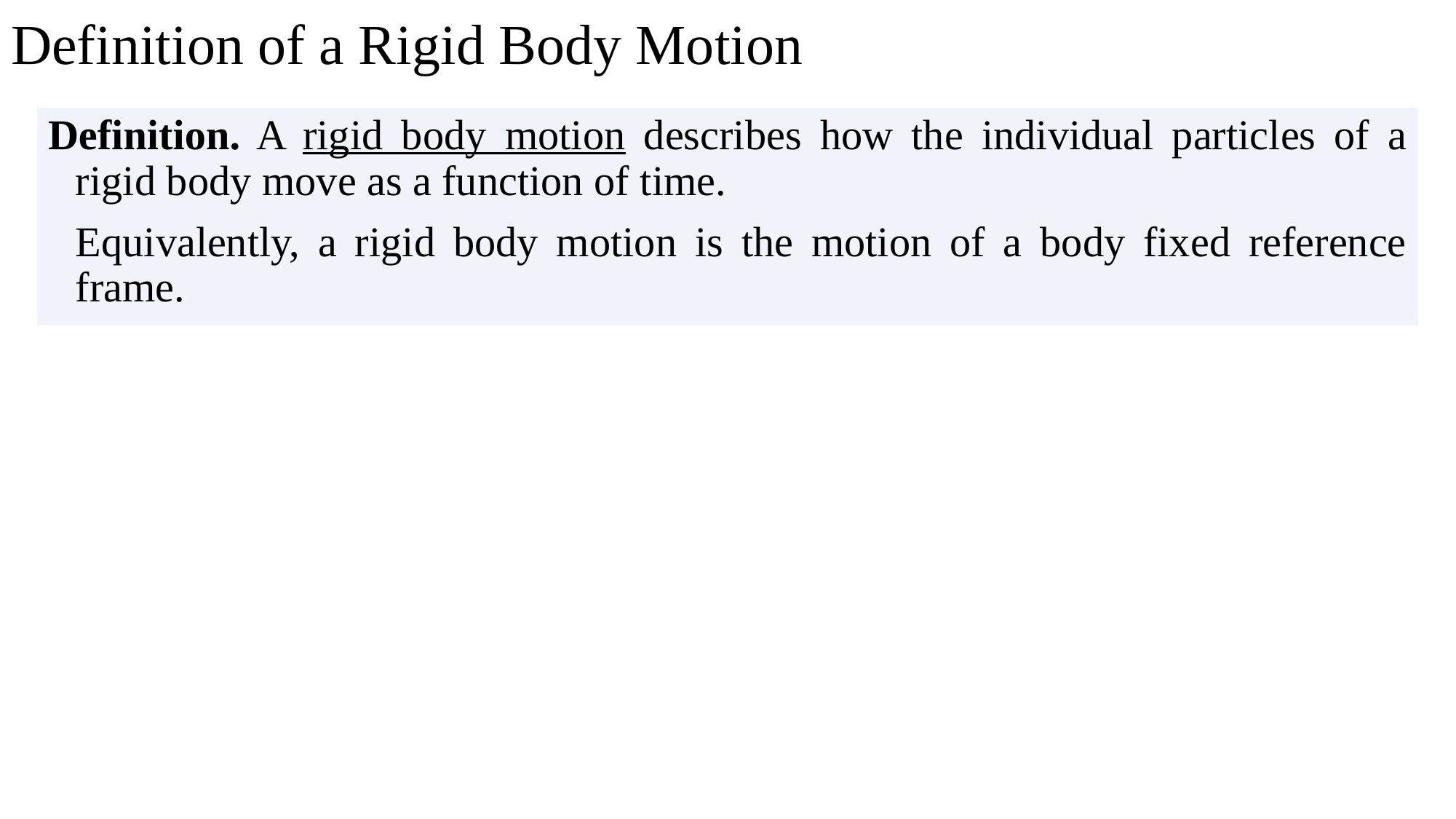

# Definition of a Rigid Body Motion
Definition. A rigid body motion describes how the individual particles of a rigid body move as a function of time.
	Equivalently, a rigid body motion is the motion of a body fixed reference frame.